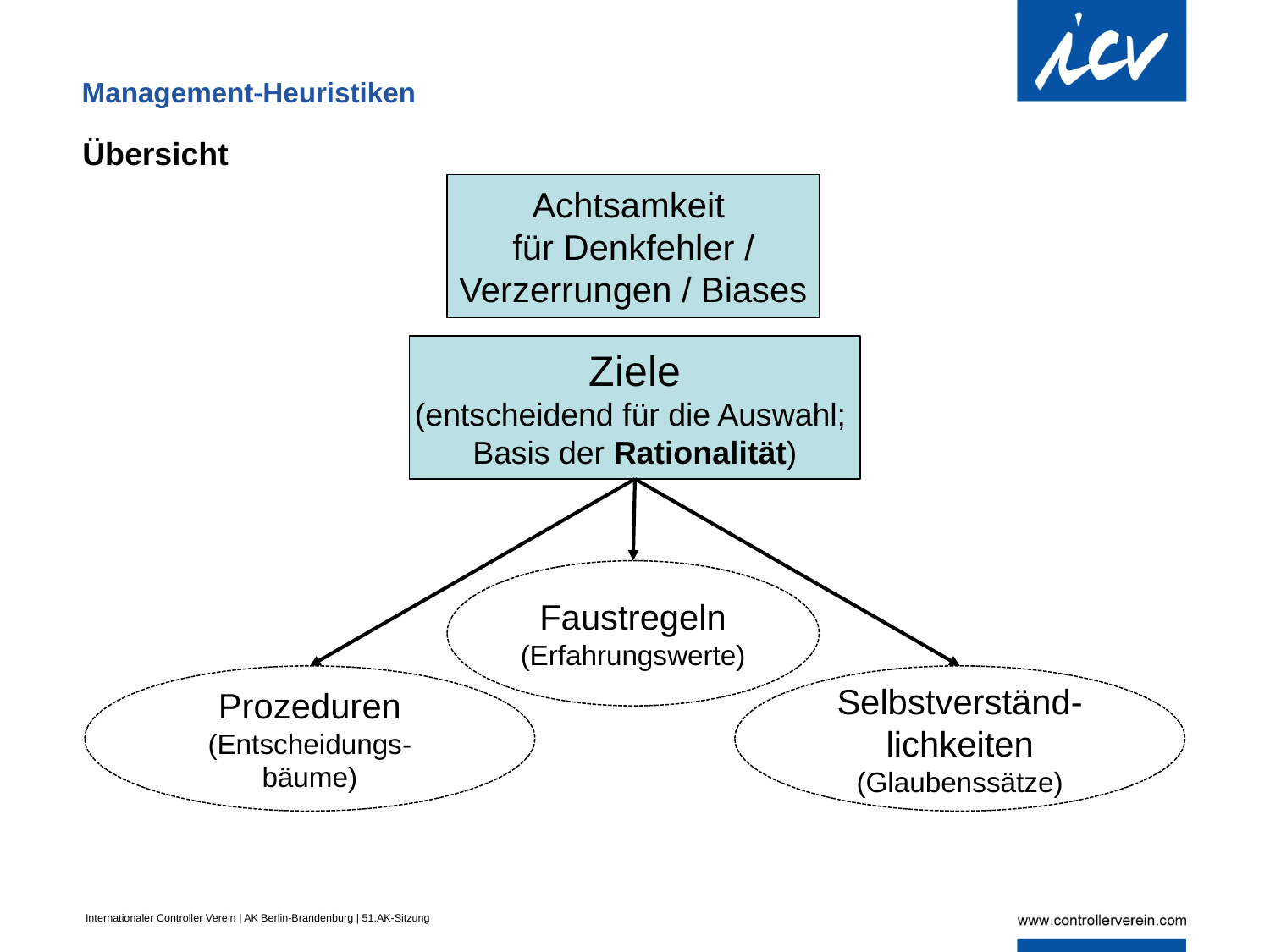

Management-Heuristiken
Übersicht
Achtsamkeit
für Denkfehler / Verzerrungen / Biases
Ziele
(entscheidend für die Auswahl;
Basis der Rationalität)
Faustregeln
(Erfahrungswerte)
Prozeduren
(Entscheidungs-bäume)
Selbstverständ-lichkeiten
(Glaubenssätze)